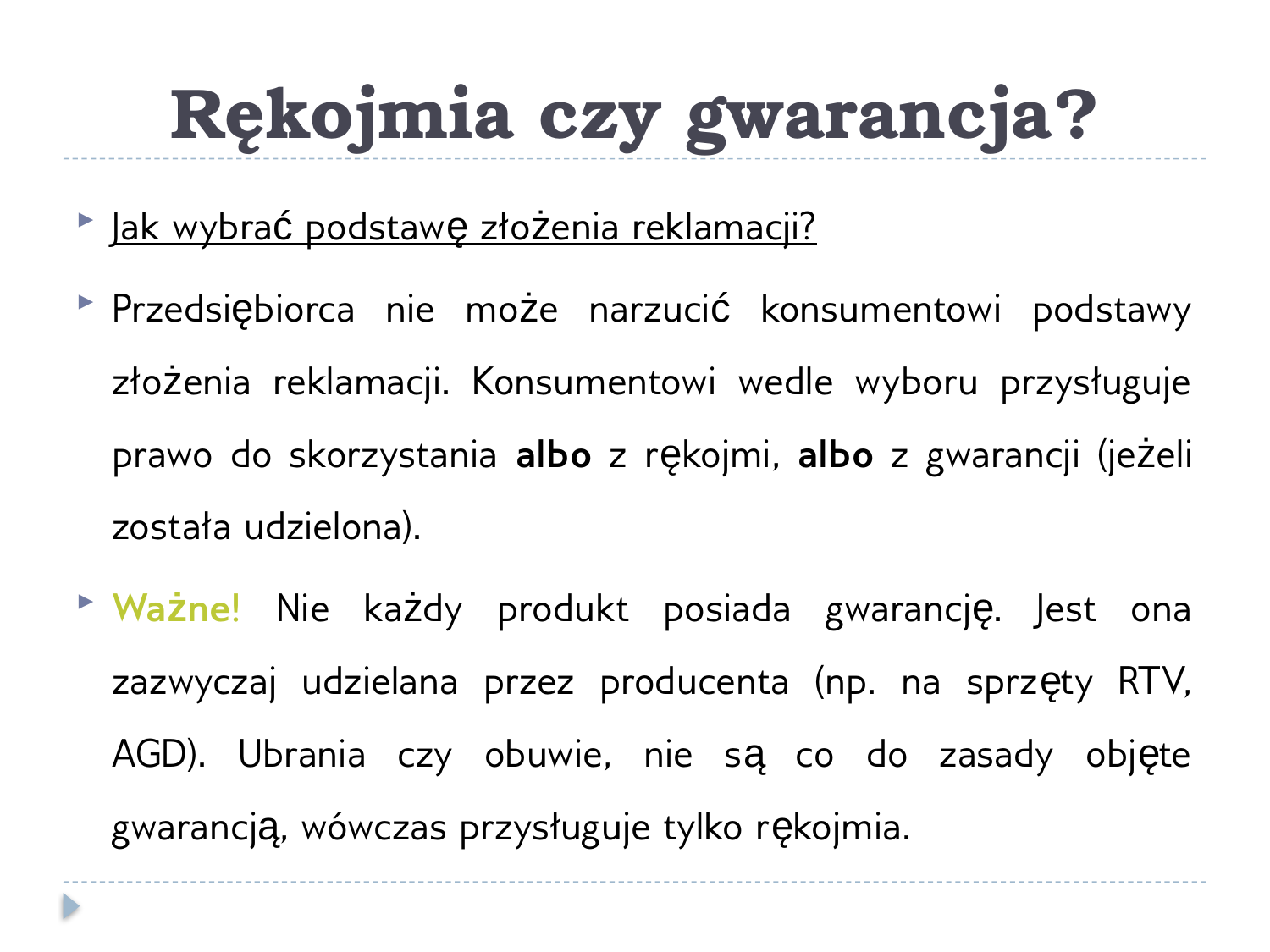

# Rękojmia czy gwarancja?
Jak wybrać podstawę złożenia reklamacji?
Przedsiębiorca nie może narzucić konsumentowi podstawy złożenia reklamacji. Konsumentowi wedle wyboru przysługuje prawo do skorzystania albo z rękojmi, albo z gwarancji (jeżeli została udzielona).
Ważne! Nie każdy produkt posiada gwarancję. Jest ona zazwyczaj udzielana przez producenta (np. na sprzęty RTV, AGD). Ubrania czy obuwie, nie są co do zasady objęte gwarancją, wówczas przysługuje tylko rękojmia.